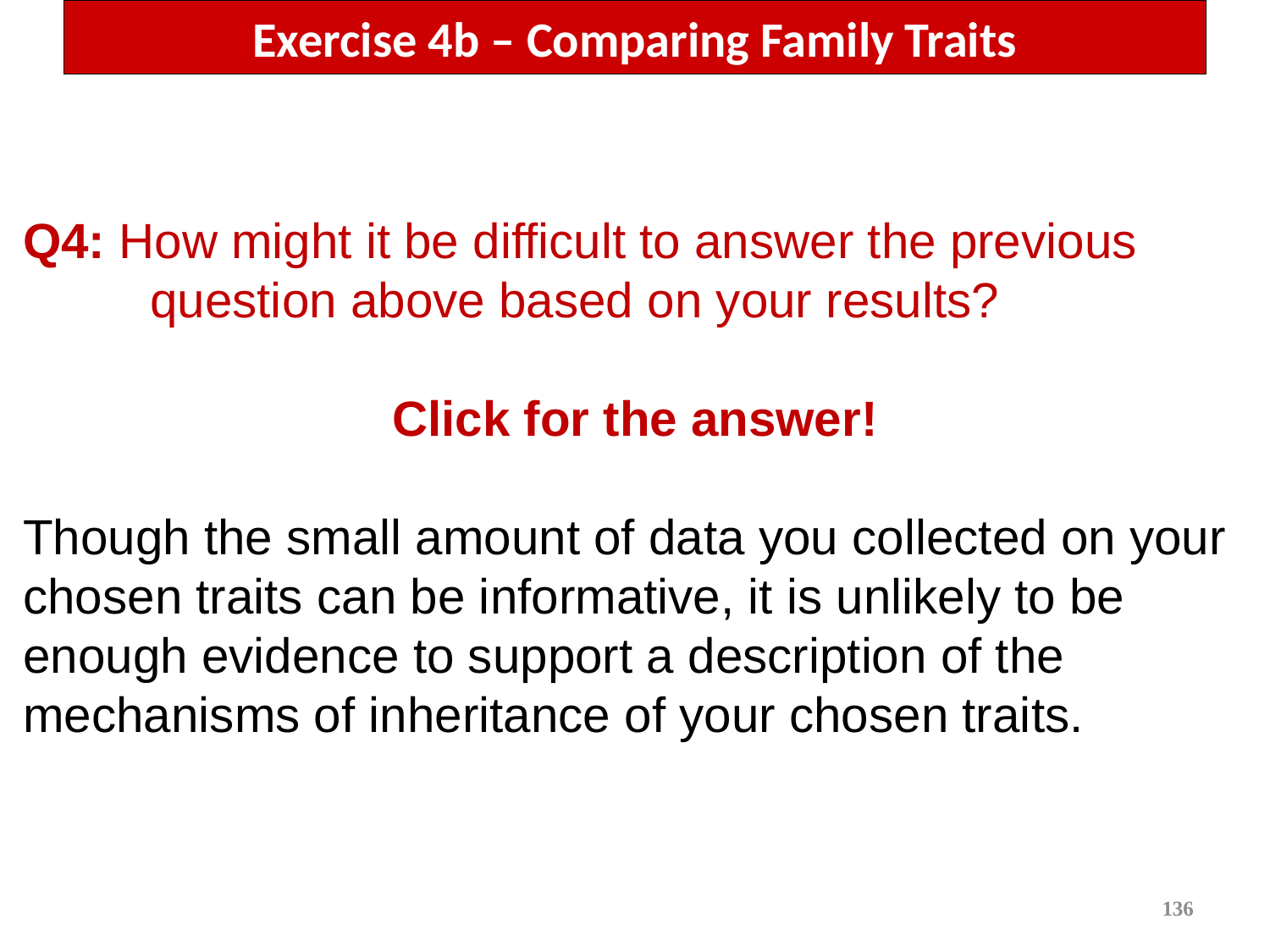

# Exercise 4b – Comparing Family Traits

Q4: How might it be difficult to answer the previous
	question above based on your results?

Click for the answer!

Though the small amount of data you collected on your chosen traits can be informative, it is unlikely to be enough evidence to support a description of the mechanisms of inheritance of your chosen traits.
136